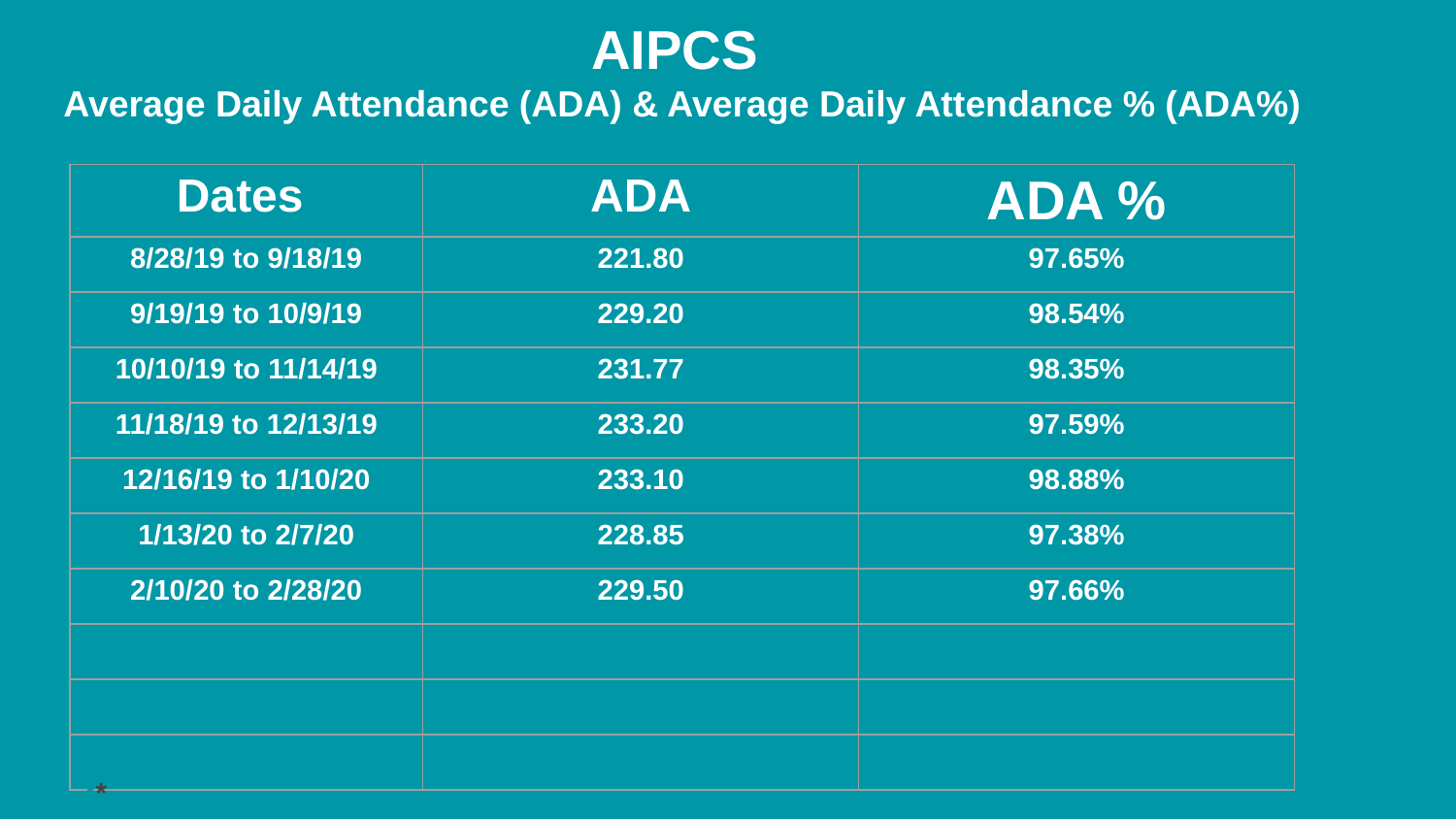

# AIPCS
Average Daily Attendance (ADA) & Average Daily Attendance % (ADA%)
| Dates | ADA | ADA % |
| --- | --- | --- |
| 8/28/19 to 9/18/19 | 221.80 | 97.65% |
| 9/19/19 to 10/9/19 | 229.20 | 98.54% |
| 10/10/19 to 11/14/19 | 231.77 | 98.35% |
| 11/18/19 to 12/13/19 | 233.20 | 97.59% |
| 12/16/19 to 1/10/20 | 233.10 | 98.88% |
| 1/13/20 to 2/7/20 | 228.85 | 97.38% |
| 2/10/20 to 2/28/20 | 229.50 | 97.66% |
|  |  |  |
|  |  |  |
|  |  |  |
**